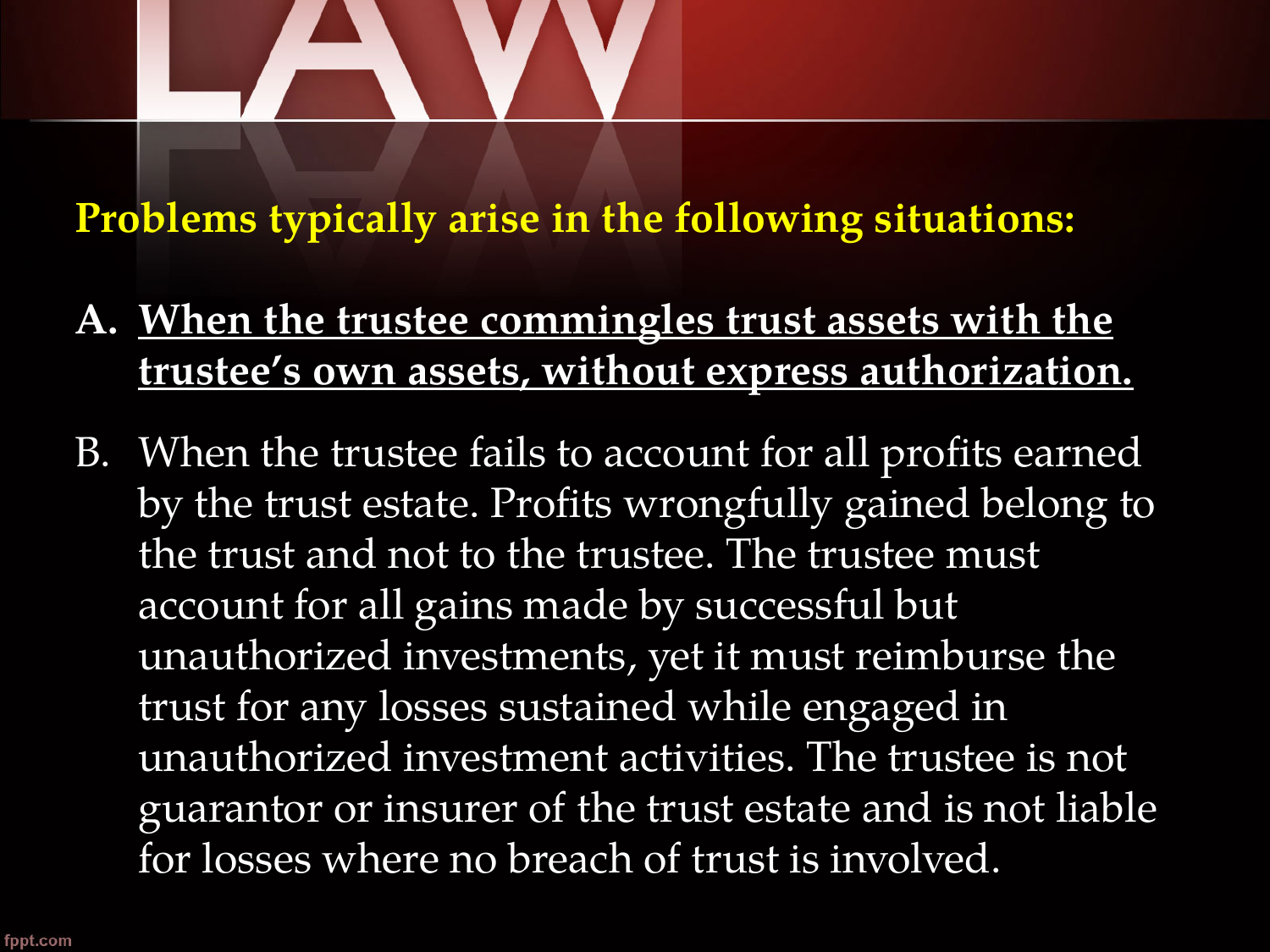

Problems typically arise in the following situations:

When the trustee commingles trust assets with the trustee’s own assets, without express authorization.
When the trustee fails to account for all profits earned by the trust estate. Profits wrongfully gained belong to the trust and not to the trustee. The trustee must account for all gains made by successful but unauthorized investments, yet it must reimburse the trust for any losses sustained while engaged in unauthorized investment activities. The trustee is not guarantor or insurer of the trust estate and is not liable for losses where no breach of trust is involved.